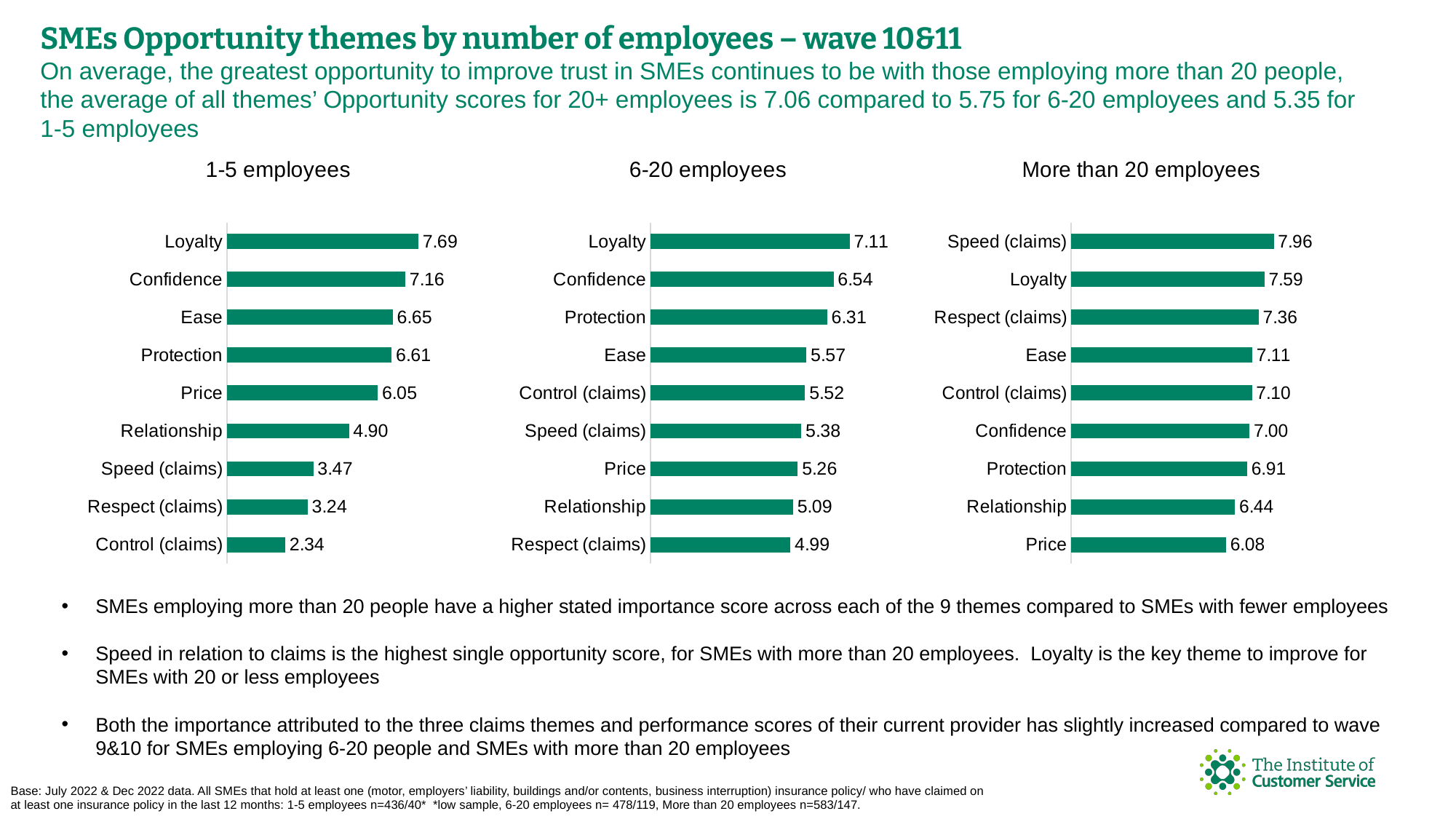

SMEs Opportunity themes by number of employees – wave 10&11
On average, the greatest opportunity to improve trust in SMEs continues to be with those employing more than 20 people, the average of all themes’ Opportunity scores for 20+ employees is 7.06 compared to 5.75 for 6-20 employees and 5.35 for 1-5 employees

### Chart: 1-5 employees

| Category |  Opportunity score |
|---|---|
| Loyalty | 7.686285163 |
| Confidence | 7.164164996 |
| Ease | 6.654435987 |
| Protection | 6.614082038 |
| Price | 6.052000375 |
| Relationship | 4.899249474 |
| Speed (claims) | 3.465358215 |
| Respect (claims) | 3.243243243 |
| Control (claims) | 2.342342342 |

### Chart: 6-20 employees

| Category |  Opportunity score |
|---|---|
| Loyalty | 7.110288896 |
| Confidence | 6.53947954 |
| Protection | 6.312265011 |
| Ease | 5.566964774 |
| Control (claims) | 5.519528372 |
| Speed (claims) | 5.383285311 |
| Price | 5.259773894 |
| Relationship | 5.093692137 |
| Respect (claims) | 4.994652609 |

### Chart: More than 20 employees

| Category |  Opportunity score |
|---|---|
| Speed (claims) | 7.956729055 |
| Loyalty | 7.589267081 |
| Respect (claims) | 7.36244807 |
| Ease | 7.110174936 |
| Control (claims) | 7.101138024 |
| Confidence | 7.003084716 |
| Protection | 6.910154385 |
| Relationship | 6.436133616 |
| Price | 6.082838152 |
SMEs employing more than 20 people have a higher stated importance score across each of the 9 themes compared to SMEs with fewer employees

Speed in relation to claims is the highest single opportunity score, for SMEs with more than 20 employees.  Loyalty is the key theme to improve for SMEs with 20 or less employees

Both the importance attributed to the three claims themes and performance scores of their current provider has slightly increased compared to wave 9&10 for SMEs employing 6-20 people and SMEs with more than 20 employees
Base: July 2022 & Dec 2022 data. All SMEs that hold at least one (motor, employers’ liability, buildings and/or contents, business interruption) insurance policy/ who have claimed on at least one insurance policy in the last 12 months: 1-5 employees n=436/40*  *low sample, 6-20 employees n= 478/119, More than 20 employees n=583/147.